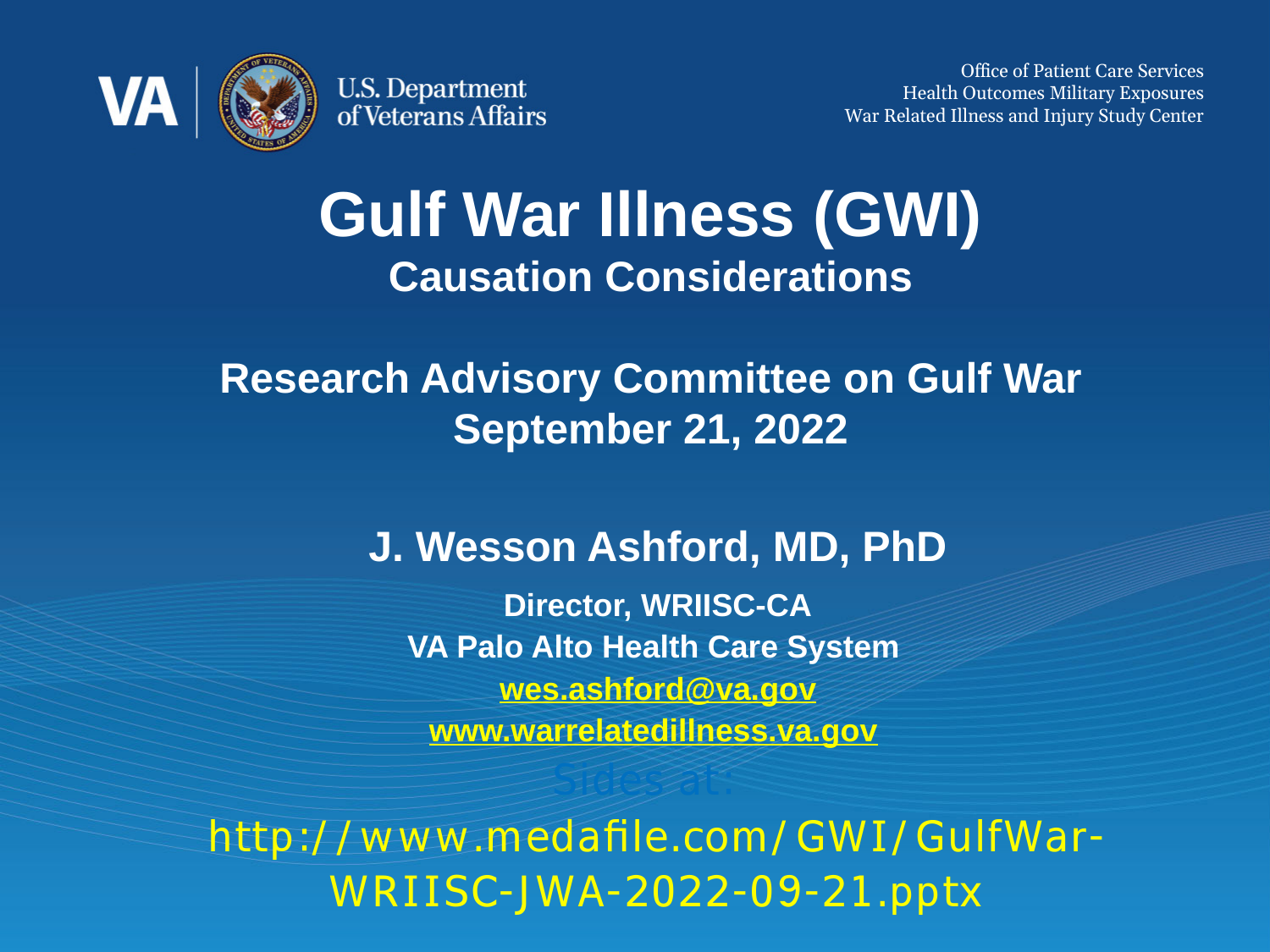

# Office of Patient Care Services
Health Outcomes Military Exposures
War Related Illness and Injury Study Center
Gulf War Illness (GWI)
Causation Considerations
Research Advisory Committee on Gulf War
September 21, 2022
J. Wesson Ashford, MD, PhD
Director, WRIISC-CA
VA Palo Alto Health Care System
wes.ashford@va.gov
www.warrelatedillness.va.gov
Sides at:
http://www.medafile.com/GWI/GulfWar-WRIISC-JWA-2022-09-21.pptx